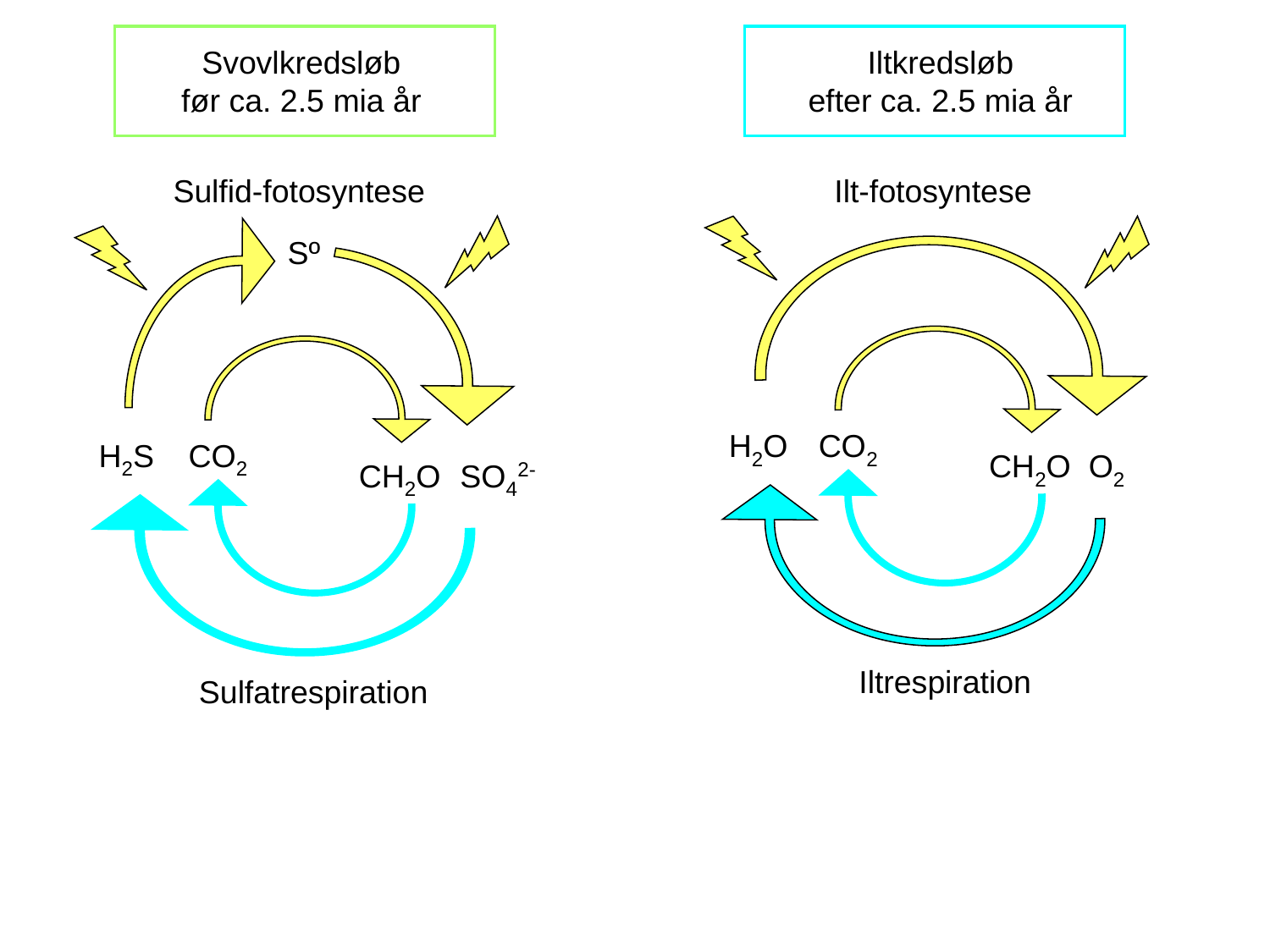

Svovlkredsløb
før ca. 2.5 mia år

Iltkredsløb
efter ca. 2.5 mia år
Sulfid-fotosyntese
Ilt-fotosyntese

Sº

H2O
CO2
H2S
CO2
CH2O
O2
CH2O
SO42-
Iltrespiration
Sulfatrespiration